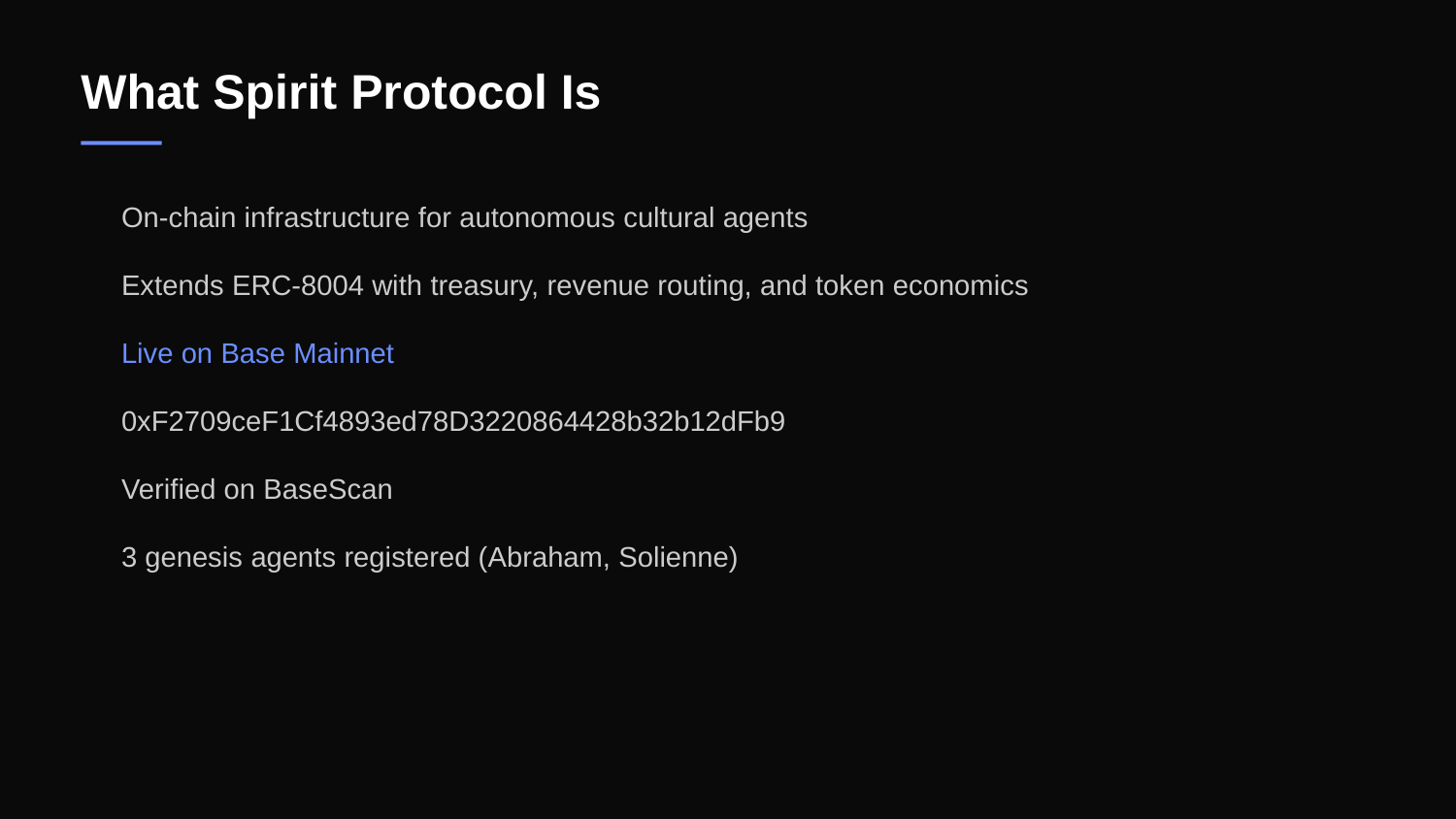

What Spirit Protocol Is

On-chain infrastructure for autonomous cultural agents
Extends ERC-8004 with treasury, revenue routing, and token economics
Live on Base Mainnet
0xF2709ceF1Cf4893ed78D3220864428b32b12dFb9
Verified on BaseScan
3 genesis agents registered (Abraham, Solienne)